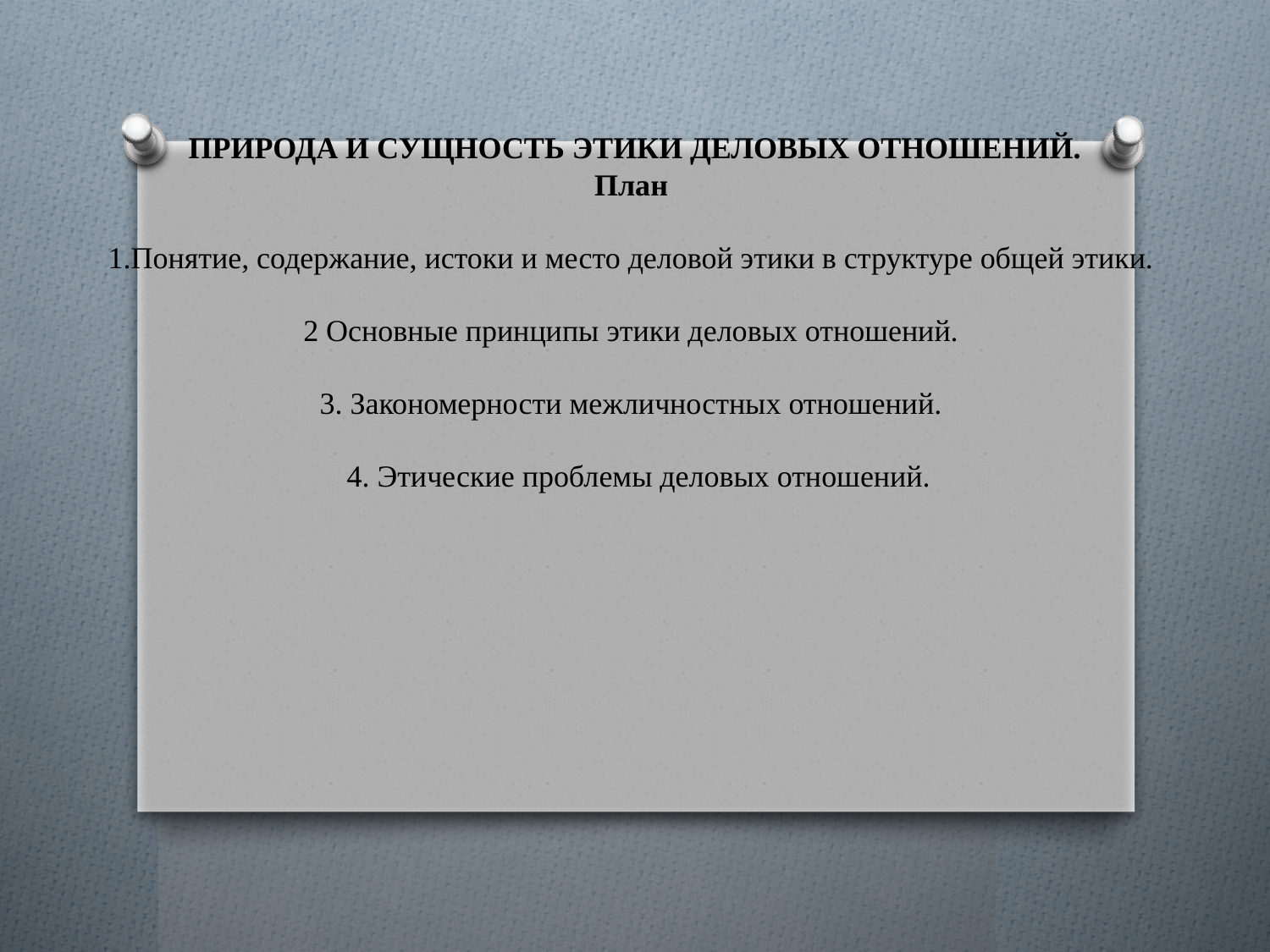

# ПРИРОДА И СУЩНОСТЬ ЭТИКИ ДЕЛОВЫХ ОТНОШЕНИЙ. План 1.Понятие, содержание, истоки и место деловой этики в структуре общей этики. 2 Основные принципы этики деловых отношений. 3. Закономерности межличностных отношений. 4. Этические проблемы деловых отношений.